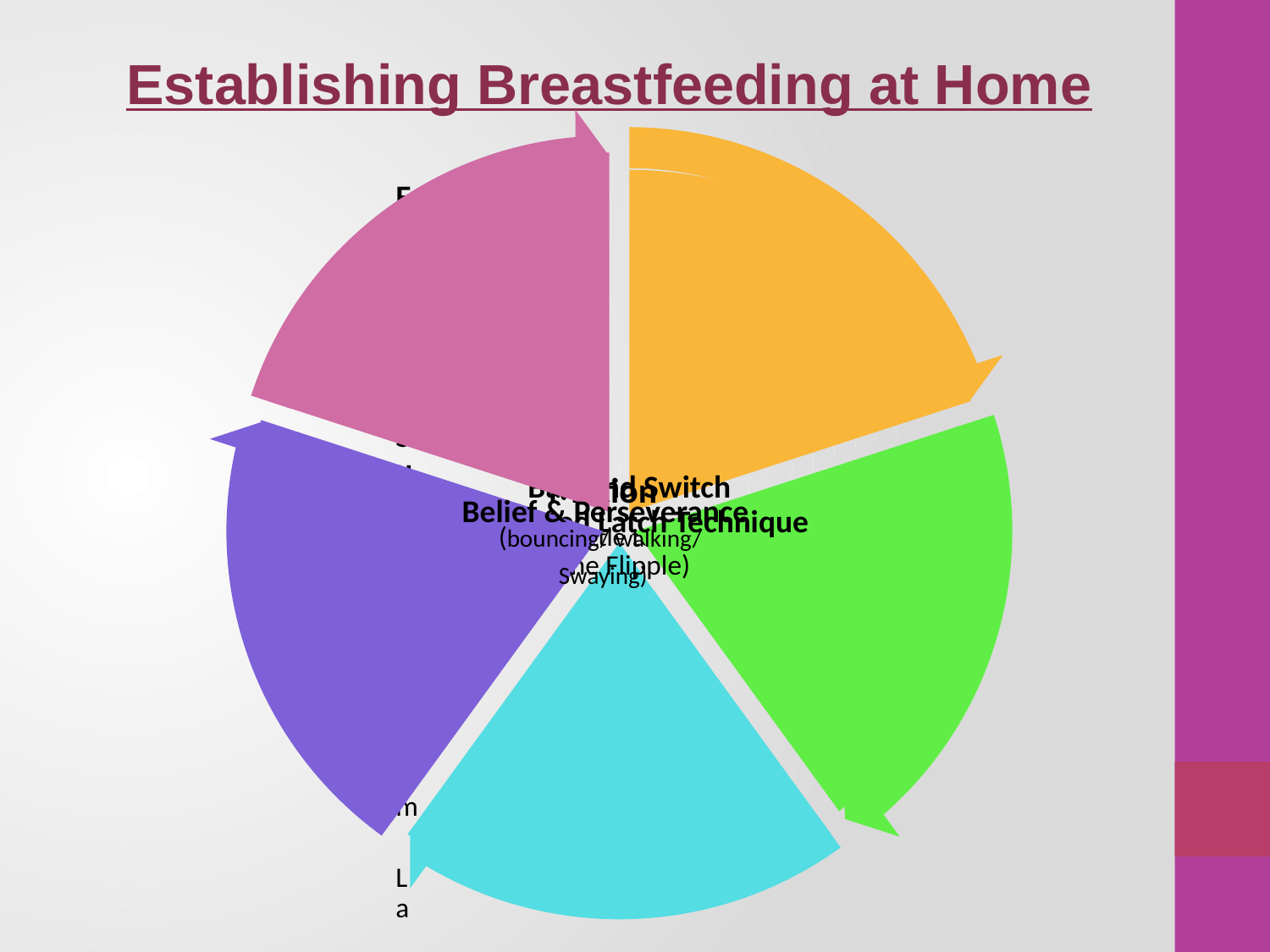

Establishing Breastfeeding at Home
Bait and Switch
From bottle to breast.
Expert Support
 from
La Leche
League
Exaggerated Latch Technique
(The Flipple)
Motion
(bouncing/ walking/
Swaying)
Belief & Perseverance